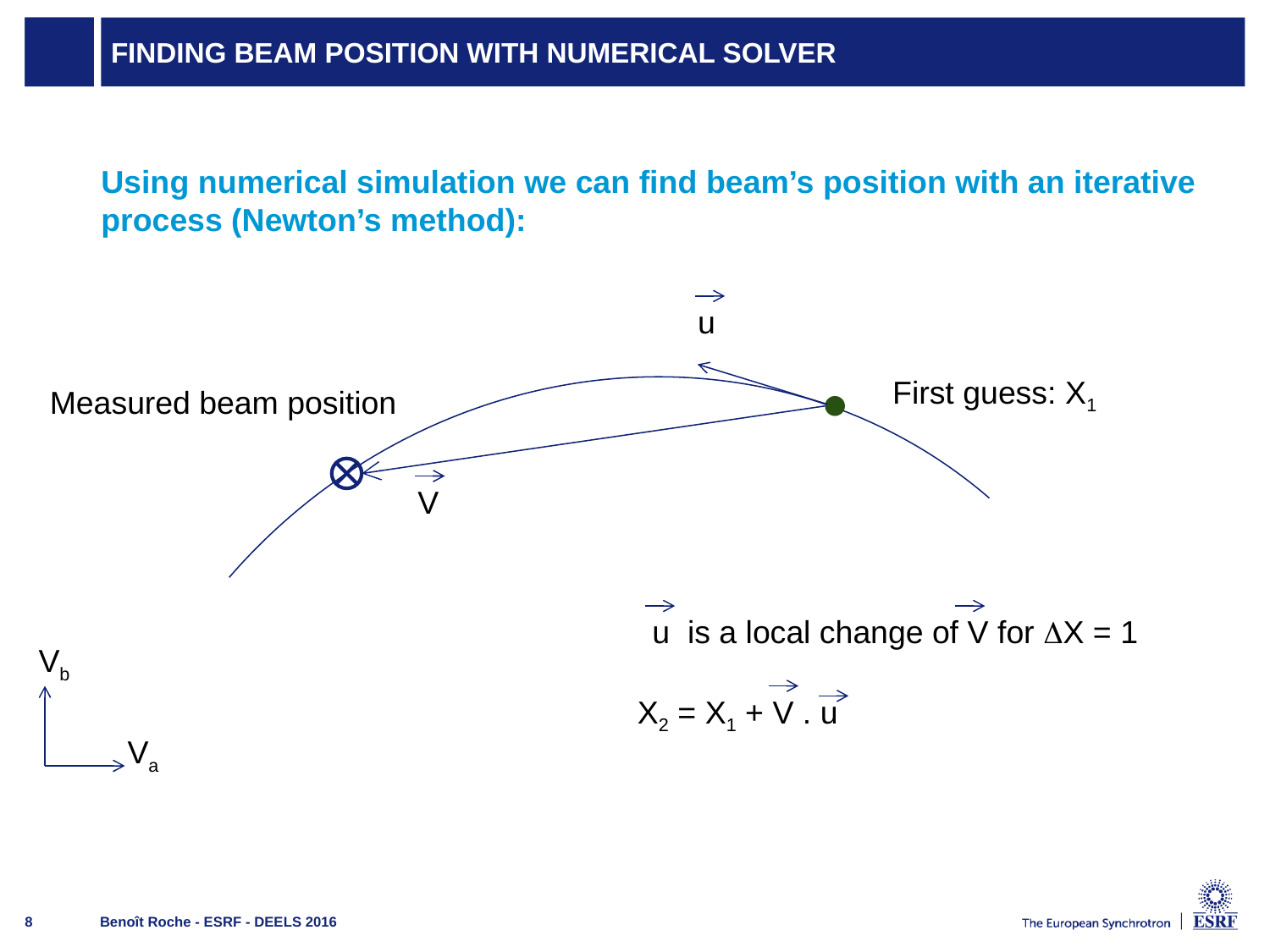

# Finding beam position with numerical solver

Using numerical simulation we can find beam’s position with an iterative process (Newton’s method):
u
First guess: X1
Measured beam position

V
u  is a local change of V for ΔX = 1
Vb
X2 = X1 + V . u
Va
Benoît Roche - ESRF - DEELS 2016
8